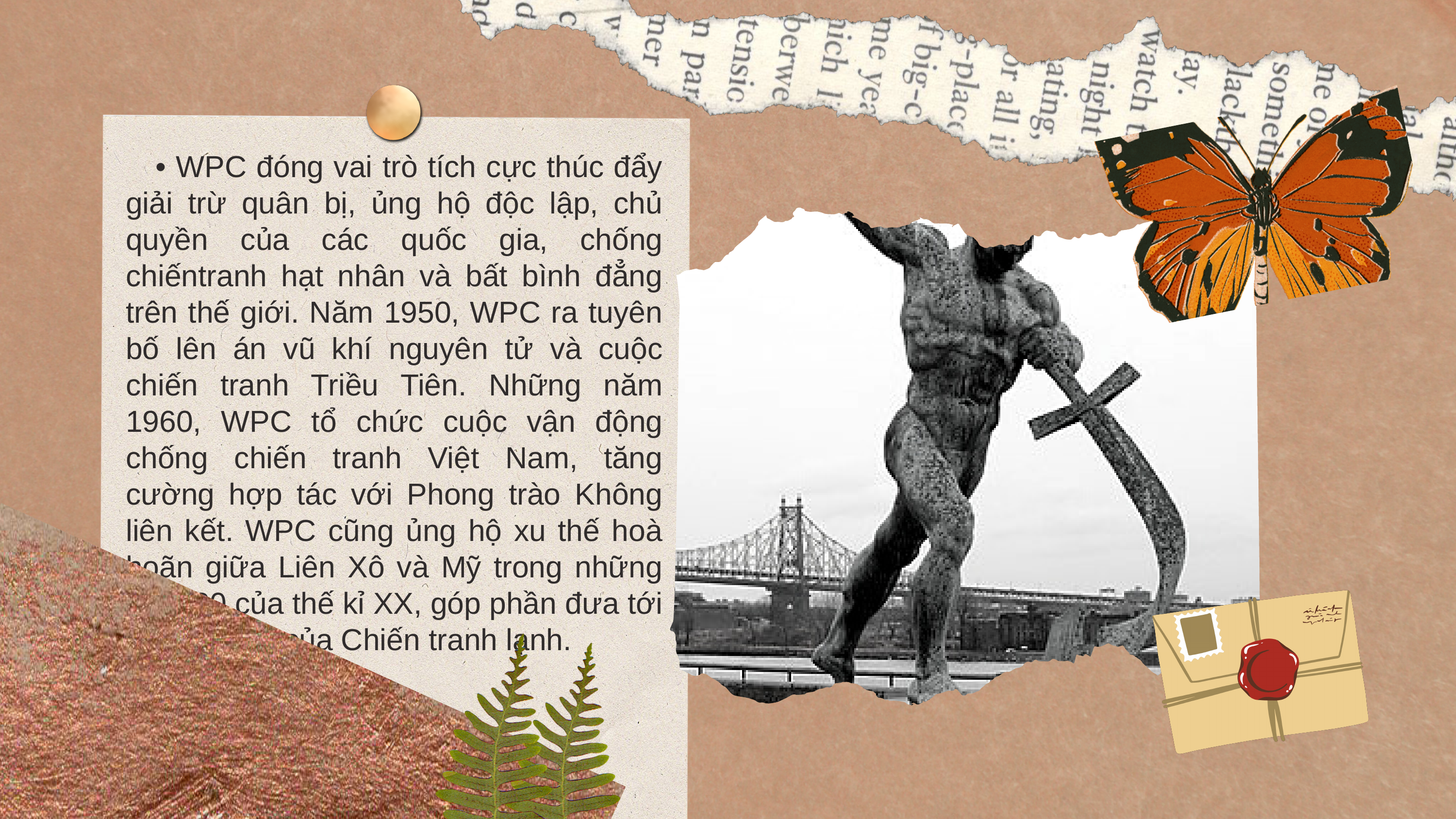

• WPC đóng vai trò tích cực thúc đẩy giải trừ quân bị, ủng hộ độc lập, chủ quyền của các quốc gia, chống chiếntranh hạt nhân và bất bình đẳng trên thế giới. Năm 1950, WPC ra tuyên bố lên án vũ khí nguyên tử và cuộc chiến tranh Triều Tiên. Những năm 1960, WPC tổ chức cuộc vận động chống chiến tranh Việt Nam, tăng cường hợp tác với Phong trào Không liên kết. WPC cũng ủng hộ xu thế hoà hoãn giữa Liên Xô và Mỹ trong những năm 80 của thế kỉ XX, góp phần đưa tới sự kết thúc của Chiến tranh lạnh.﻿